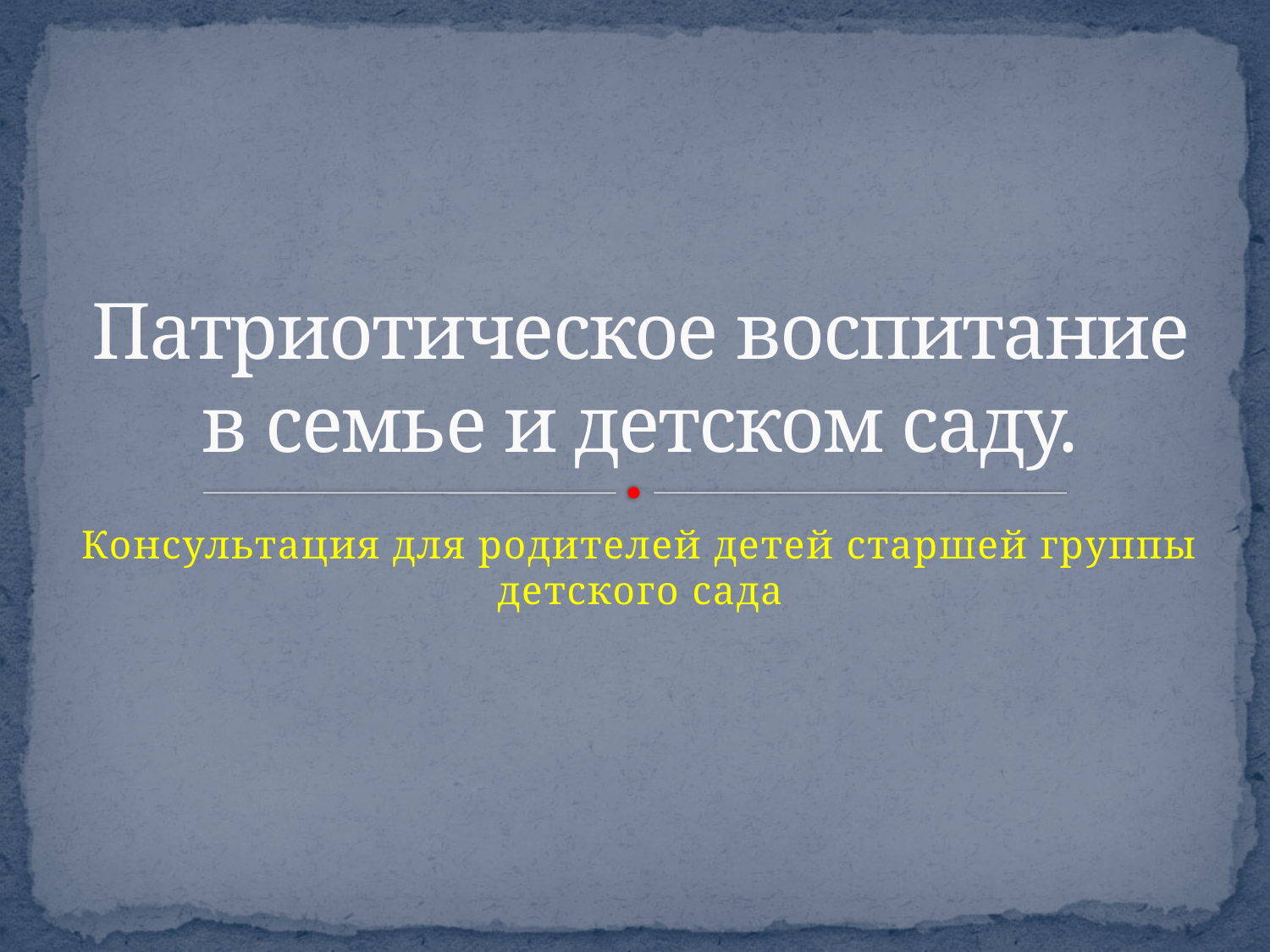

# Патриотическое воспитание в семье и детском саду.
Консультация для родителей детей старшей группы детского сада